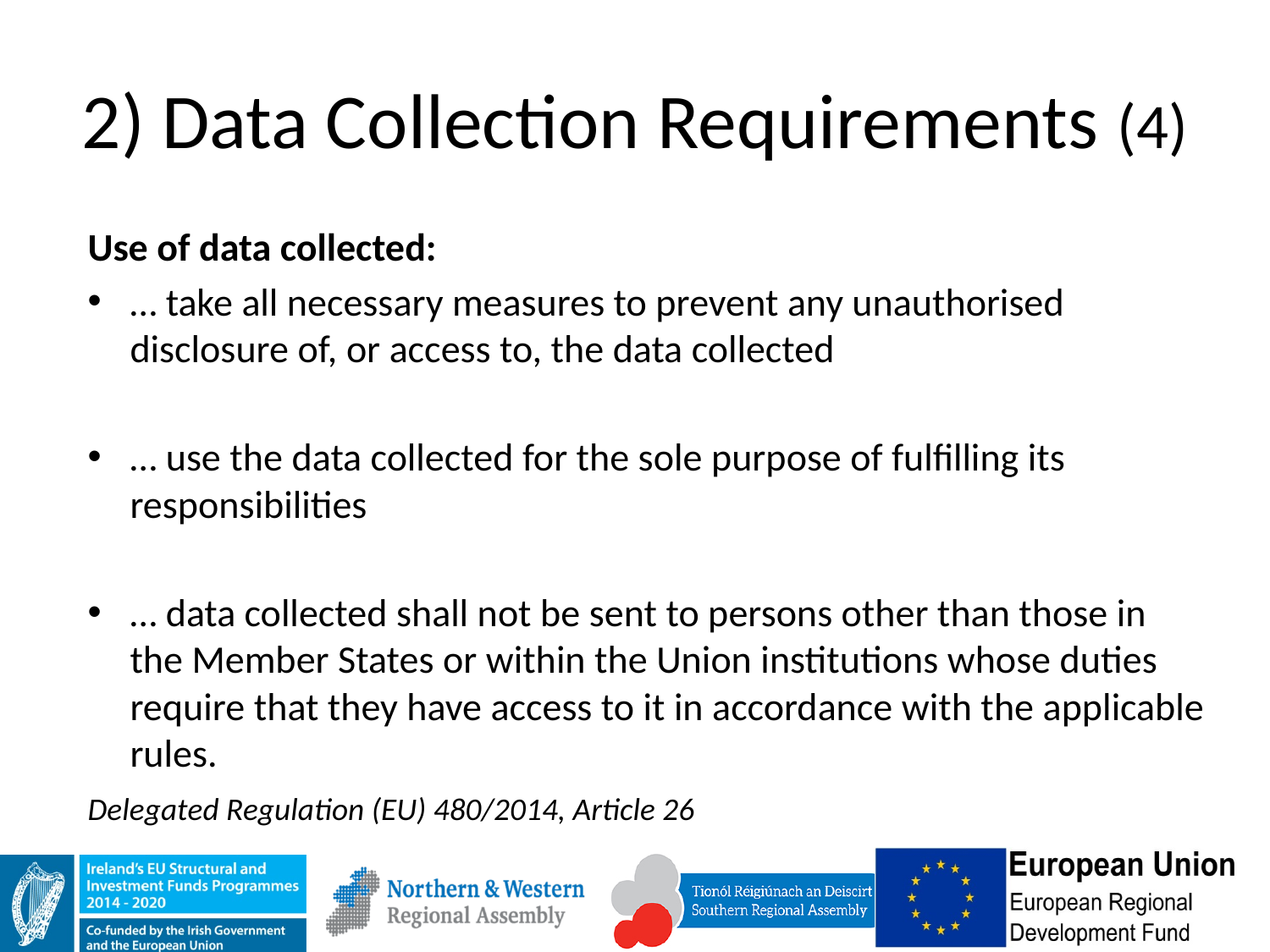

# 2) Data Collection Requirements (4)
Use of data collected:
… take all necessary measures to prevent any unauthorised disclosure of, or access to, the data collected

… use the data collected for the sole purpose of fulfilling its responsibilities

… data collected shall not be sent to persons other than those in the Member States or within the Union institutions whose duties require that they have access to it in accordance with the applicable rules.
Delegated Regulation (EU) 480/2014, Article 26